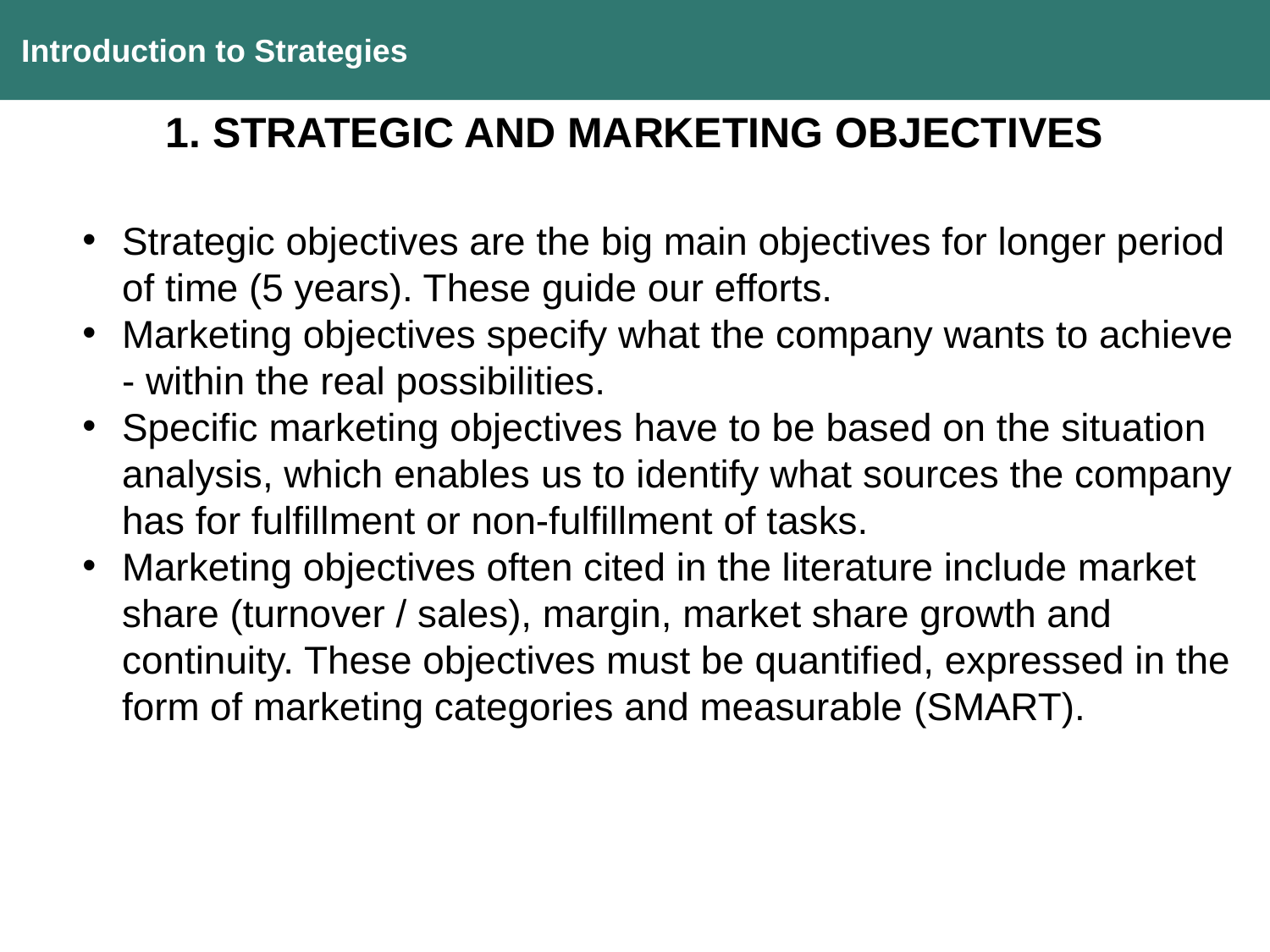

Introduction to Strategies
1. STRATEGIC AND MARKETING OBJECTIVES
Strategic objectives are the big main objectives for longer period of time (5 years). These guide our efforts.
Marketing objectives specify what the company wants to achieve - within the real possibilities.
Specific marketing objectives have to be based on the situation analysis, which enables us to identify what sources the company has for fulfillment or non-fulfillment of tasks.
Marketing objectives often cited in the literature include market share (turnover / sales), margin, market share growth and continuity. These objectives must be quantified, expressed in the form of marketing categories and measurable (SMART).